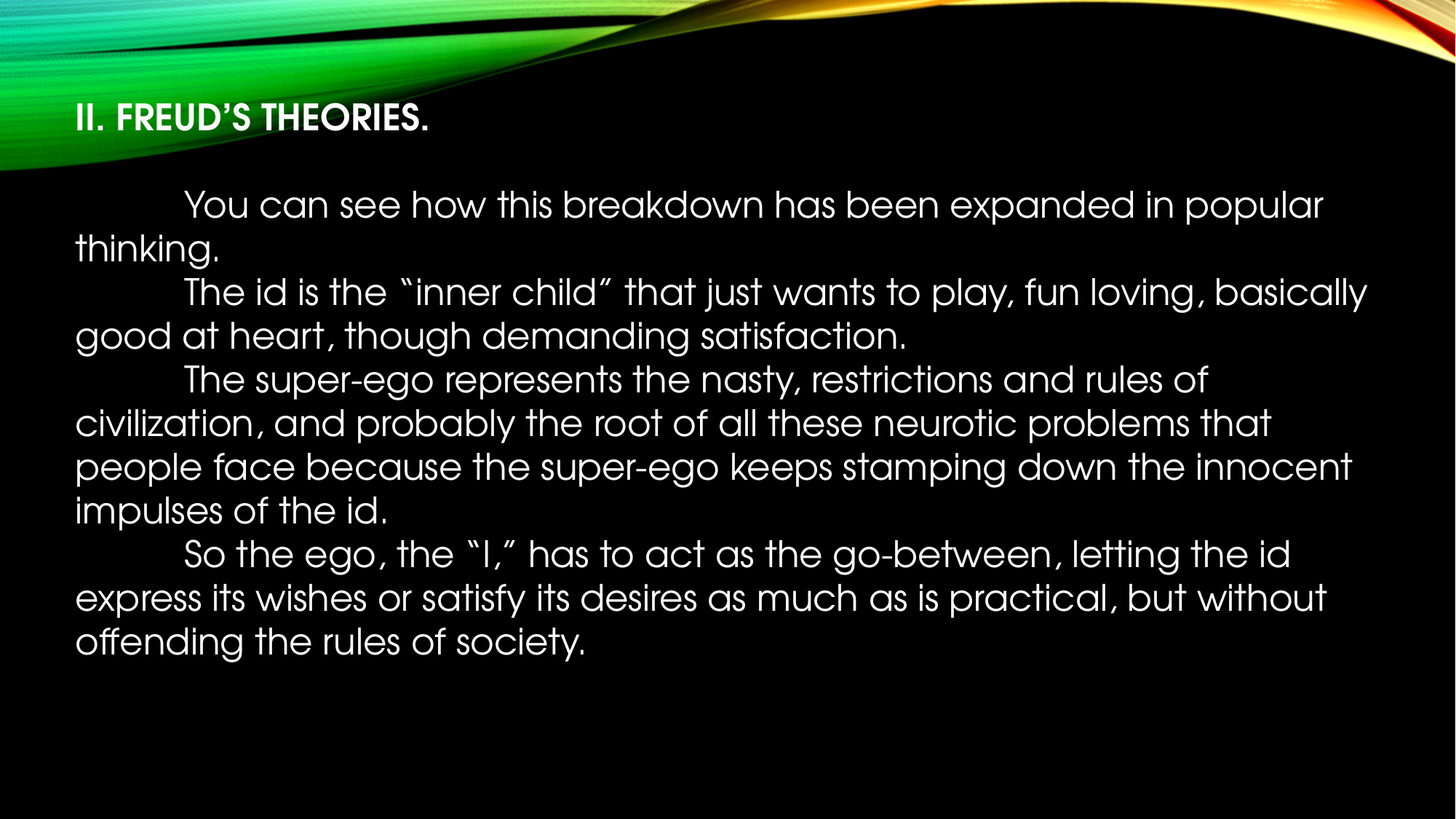

II. FREUD’S THEORIES.

	You can see how this breakdown has been expanded in popular thinking.
	The id is the “inner child” that just wants to play, fun loving, basically good at heart, though demanding satisfaction.
	The super-ego represents the nasty, restrictions and rules of civilization, and probably the root of all these neurotic problems that people face because the super-ego keeps stamping down the innocent impulses of the id.
	So the ego, the “I,” has to act as the go-between, letting the id express its wishes or satisfy its desires as much as is practical, but without offending the rules of society.